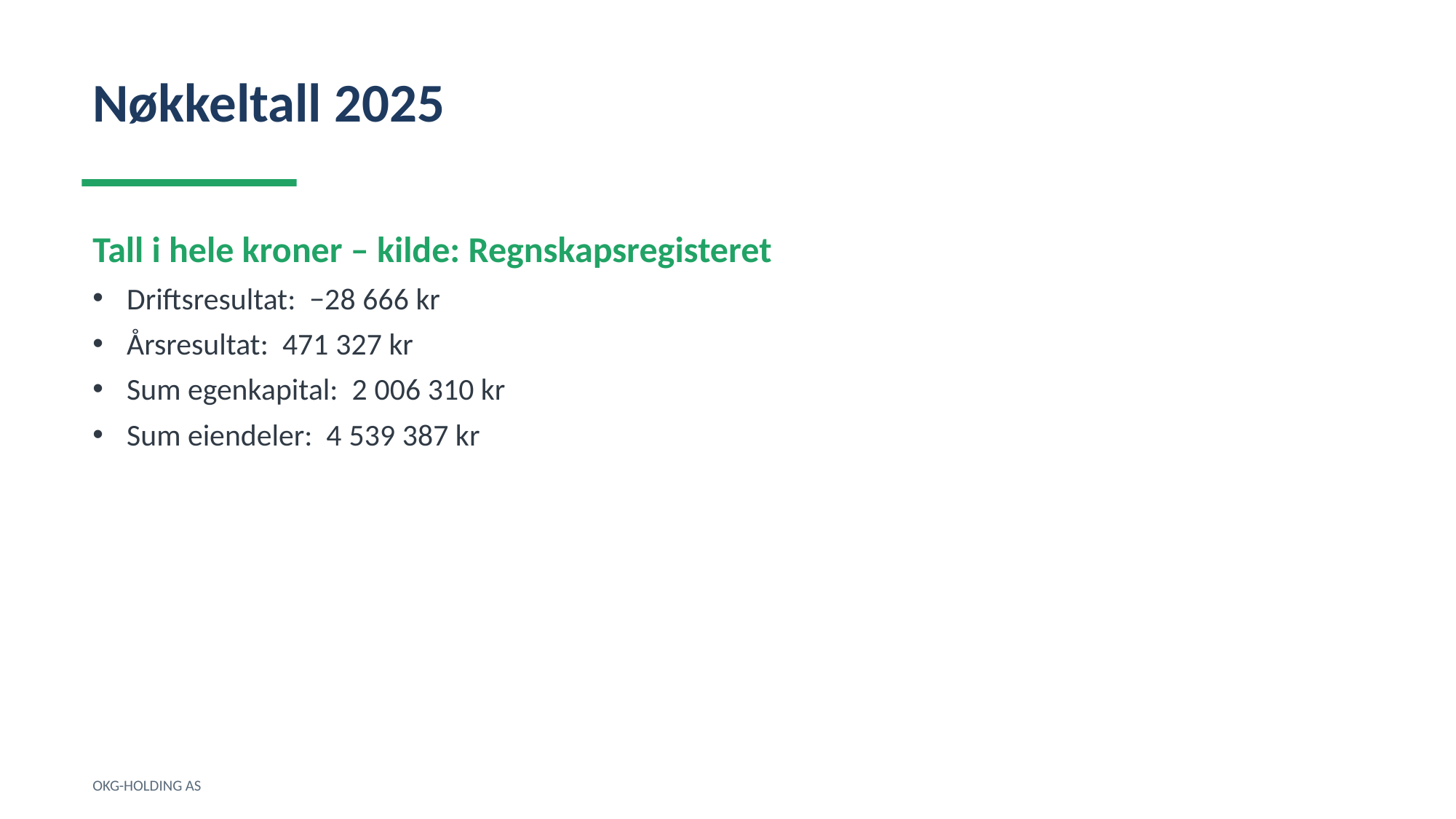

Nøkkeltall 2025

Tall i hele kroner – kilde: Regnskapsregisteret
Driftsresultat:  −28 666 kr
Årsresultat:  471 327 kr
Sum egenkapital:  2 006 310 kr
Sum eiendeler:  4 539 387 kr
OKG-HOLDING AS